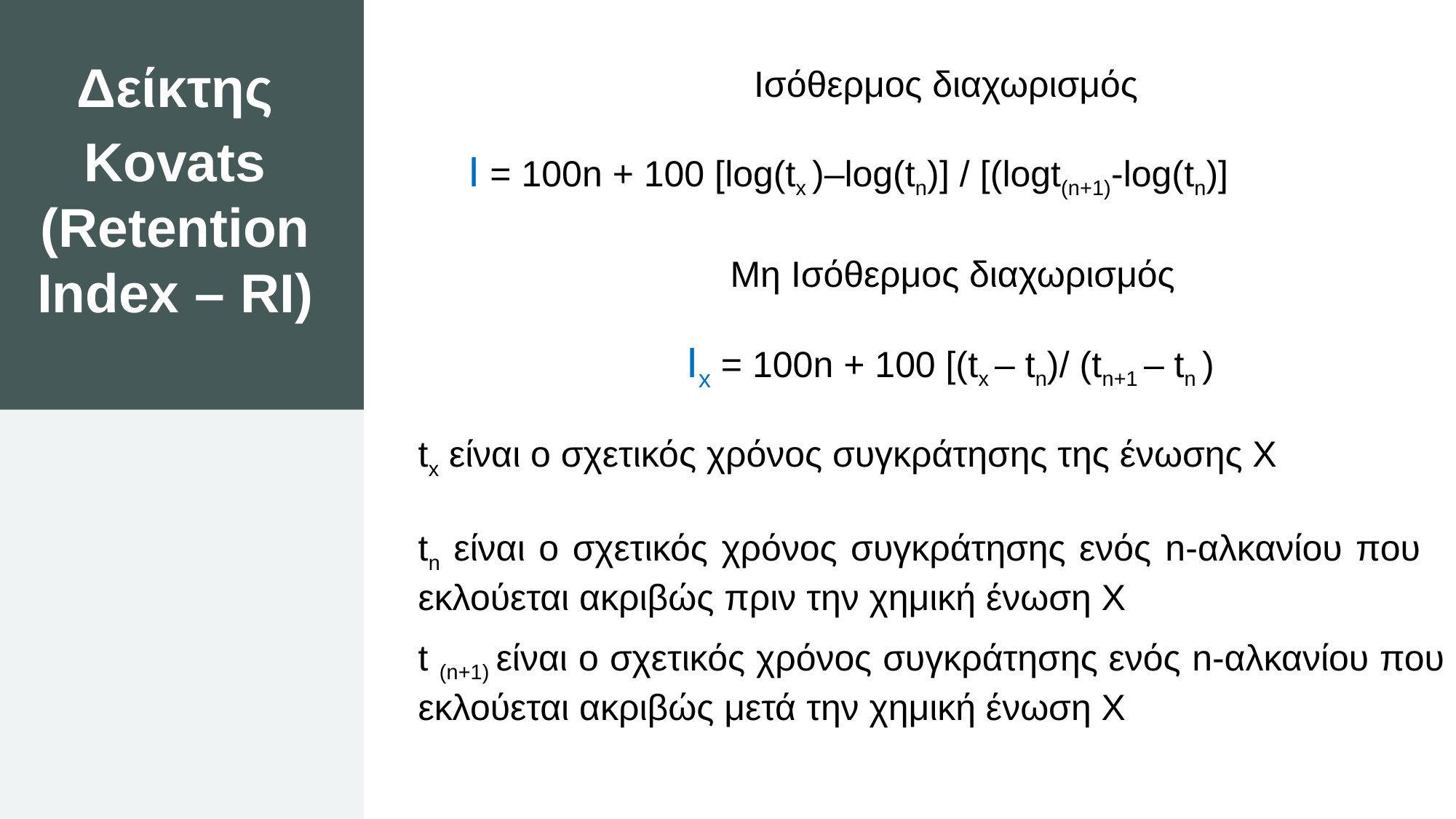

Ισόθερμος διαχωρισμός
Δείκτης
Kovats (Retention Index – RI)
I = 100n + 100 [log(tx )–log(tn)] / [(logt(n+1)-log(tn)]
Μη Ισόθερμος διαχωρισμός
Ix = 100n + 100 [(tx – tn)/ (tn+1 – tn )

tx είναι ο σχετικός χρόνος συγκράτησης της ένωσης Χ
tn είναι ο σχετικός χρόνος συγκράτησης ενός n-αλκανίου που εκλούεται ακριβώς πριν την χημική ένωση Χ
t (n+1) είναι ο σχετικός χρόνος συγκράτησης ενός n-αλκανίου που εκλούεται ακριβώς μετά την χημική ένωση Χ

6